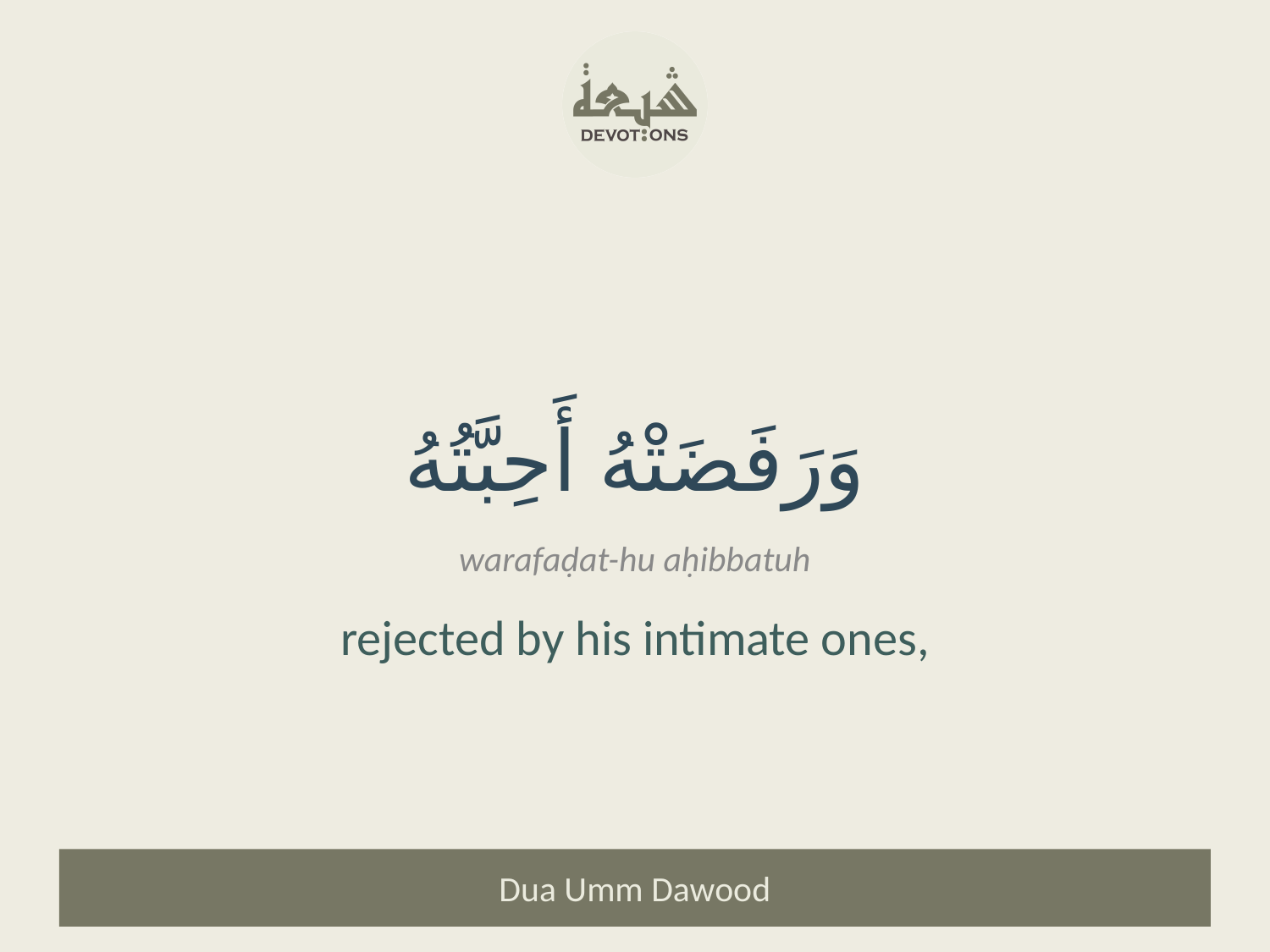

وَرَفَضَتْهُ أَحِبَّتُهُ
warafaḍat-hu aḥibbatuh
rejected by his intimate ones,
Dua Umm Dawood